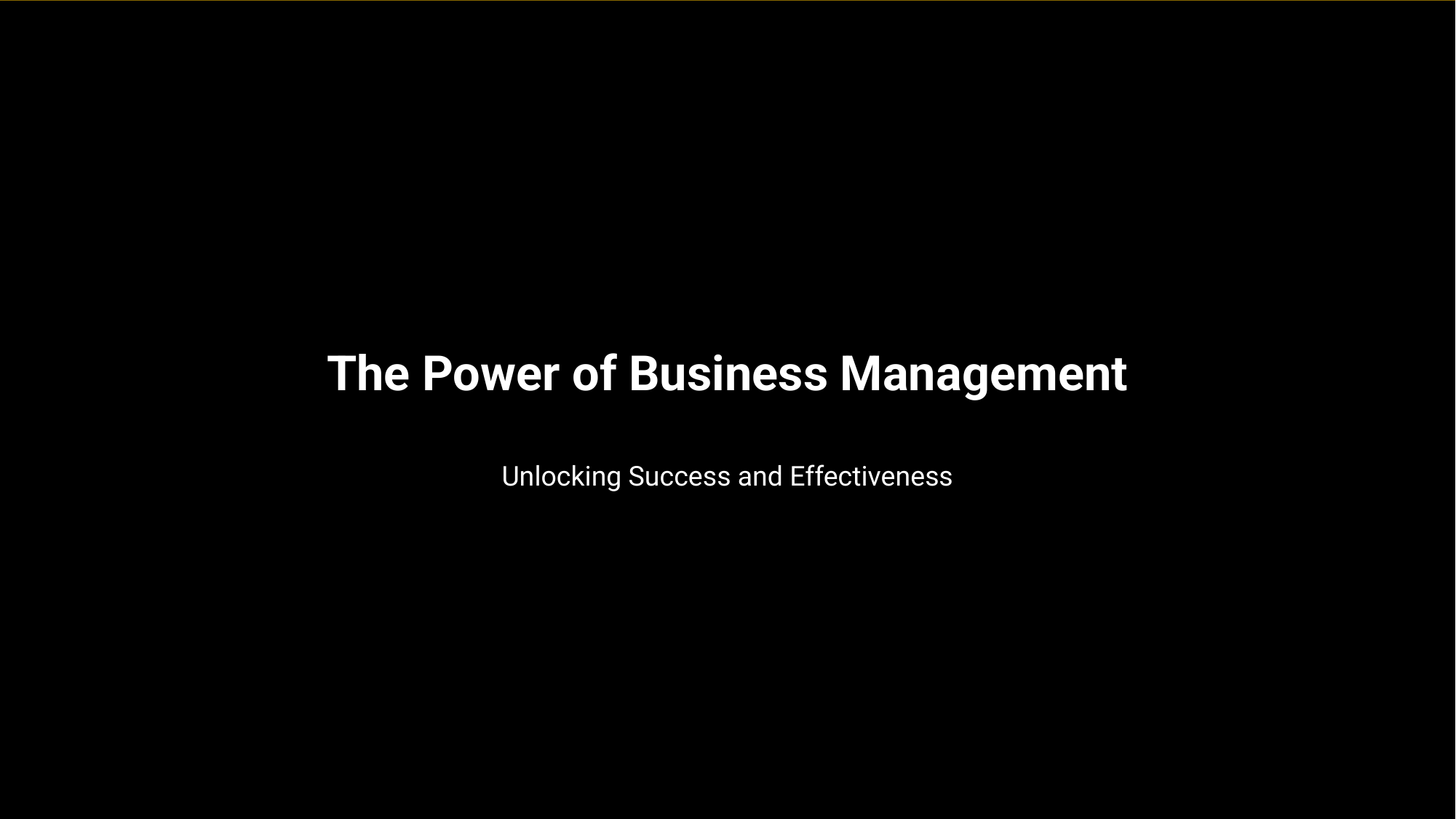

The Power of Business Management
Unlocking Success and Effectiveness